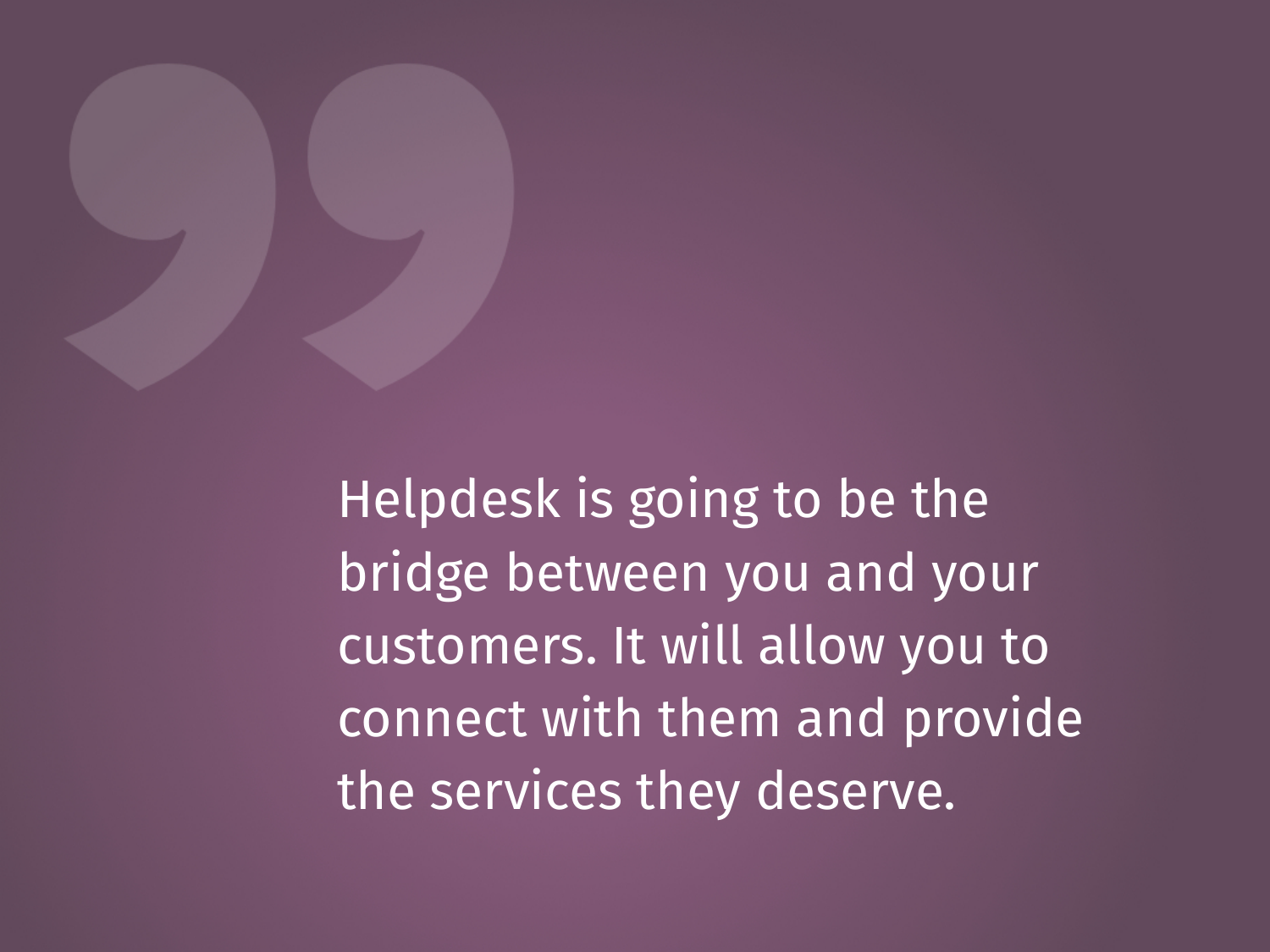

Helpdesk is going to be the bridge between you and your customers. It will allow you to connect with them and provide the services they deserve.